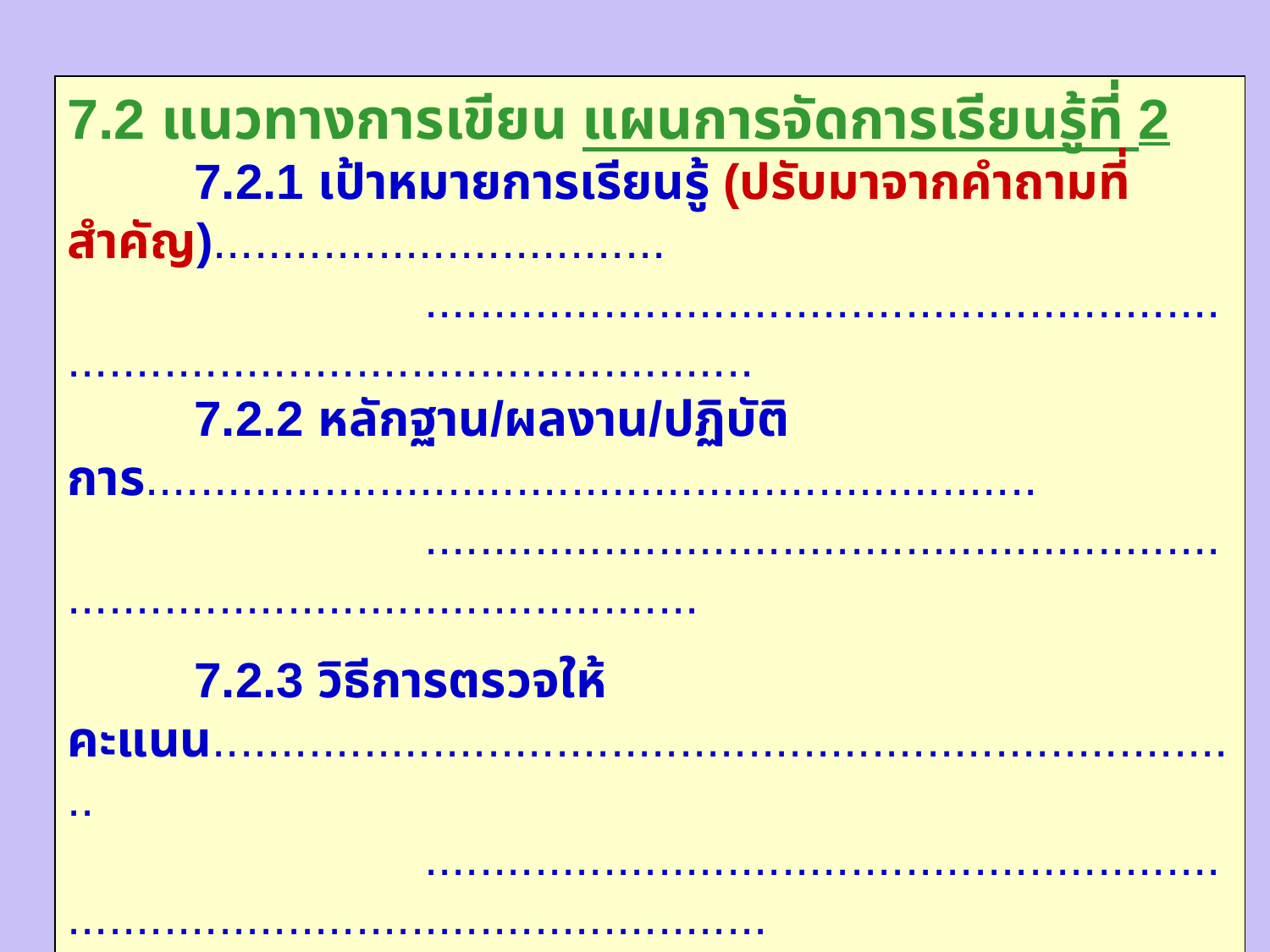

7.2 แนวทางการเขียน แผนการจัดการเรียนรู้ที่ 2
	7.2.1 เป้าหมายการเรียนรู้ (ปรับมาจากคำถามที่สำคัญ).................................
                          ............................................................................................................
	7.2.2 หลักฐาน/ผลงาน/ปฏิบัติการ.................................................................
                          ........................................................................................................
	7.2.3 วิธีการตรวจให้คะแนน............................................................................
                          .............................................................................................................
          7. 2.4 กิจกรรมการเรียนรู้.................................................................................
.........................................................................................                                                                           7.2.5 สื่อการเรียนรู้และแหล่งเรียนรู้......................................................
....................................................................................................